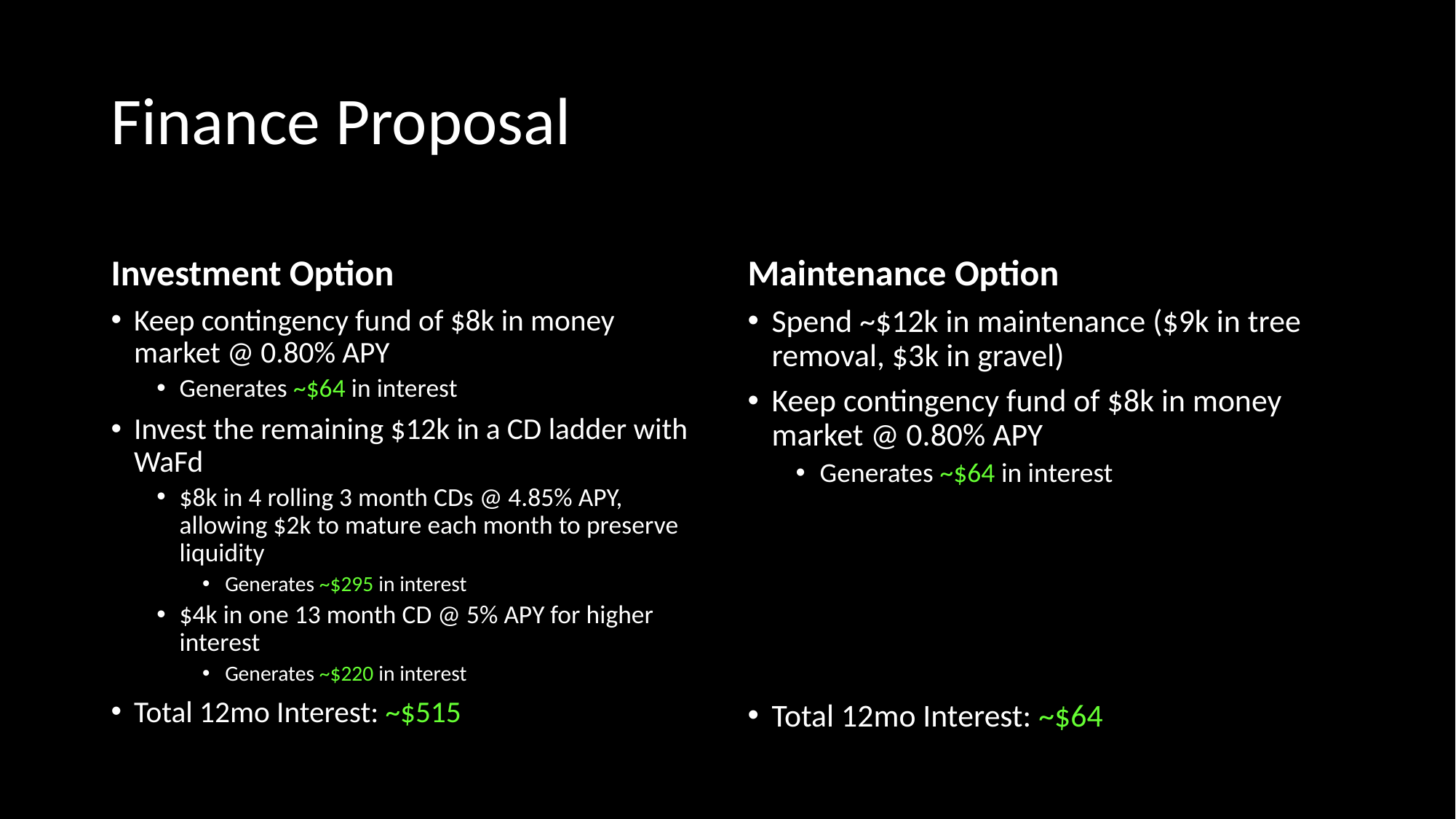

# Finance Proposal
Investment Option
Maintenance Option
Keep contingency fund of $8k in money market @ 0.80% APY
Generates ~$64 in interest
Invest the remaining $12k in a CD ladder with WaFd
$8k in 4 rolling 3 month CDs @ 4.85% APY, allowing $2k to mature each month to preserve liquidity
Generates ~$295 in interest
$4k in one 13 month CD @ 5% APY for higher interest
Generates ~$220 in interest
Total 12mo Interest: ~$515
Spend ~$12k in maintenance ($9k in tree removal, $3k in gravel)
Keep contingency fund of $8k in money market @ 0.80% APY
Generates ~$64 in interest

Total 12mo Interest: ~$64